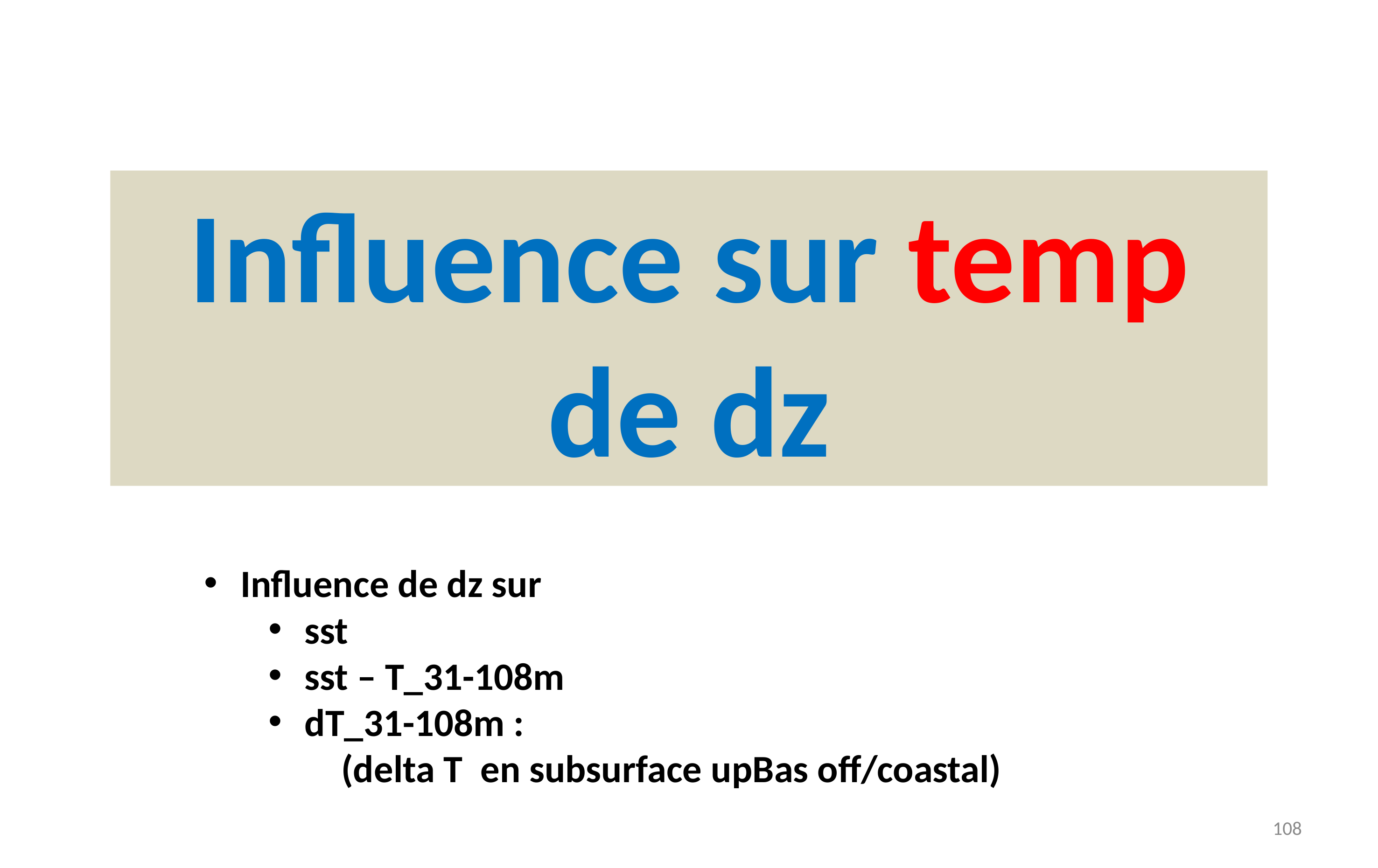

Influence sur temp
de dz
Influence de dz sur
sst
sst – T_31-108m
dT_31-108m :
 (delta T  en subsurface upBas off/coastal)

108